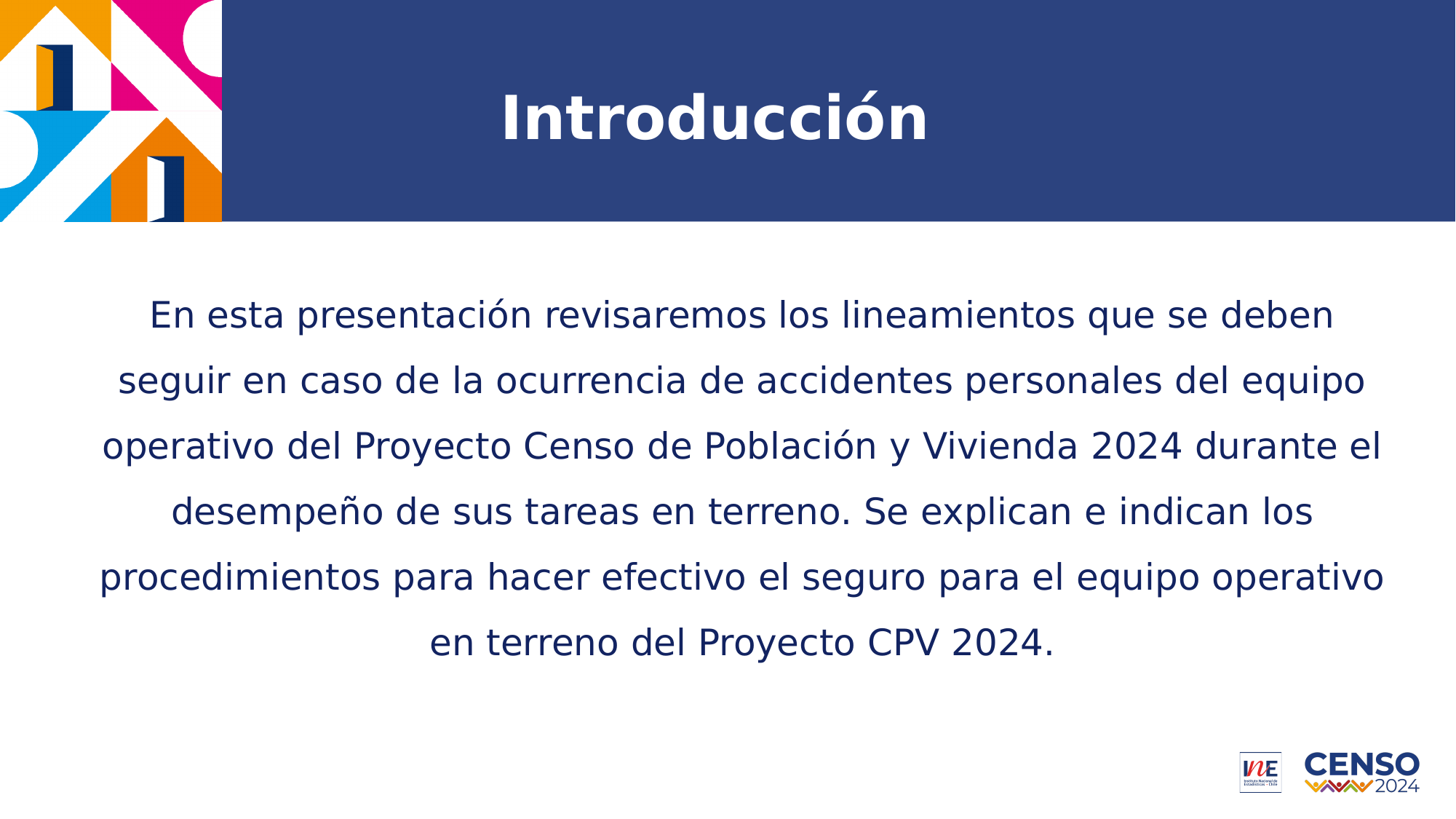

# Introducción
En esta presentación revisaremos los lineamientos que se deben seguir en caso de la ocurrencia de accidentes personales del equipo operativo del Proyecto Censo de Población y Vivienda 2024 durante el desempeño de sus tareas en terreno. Se explican e indican los procedimientos para hacer efectivo el seguro para el equipo operativo en terreno del Proyecto CPV 2024.